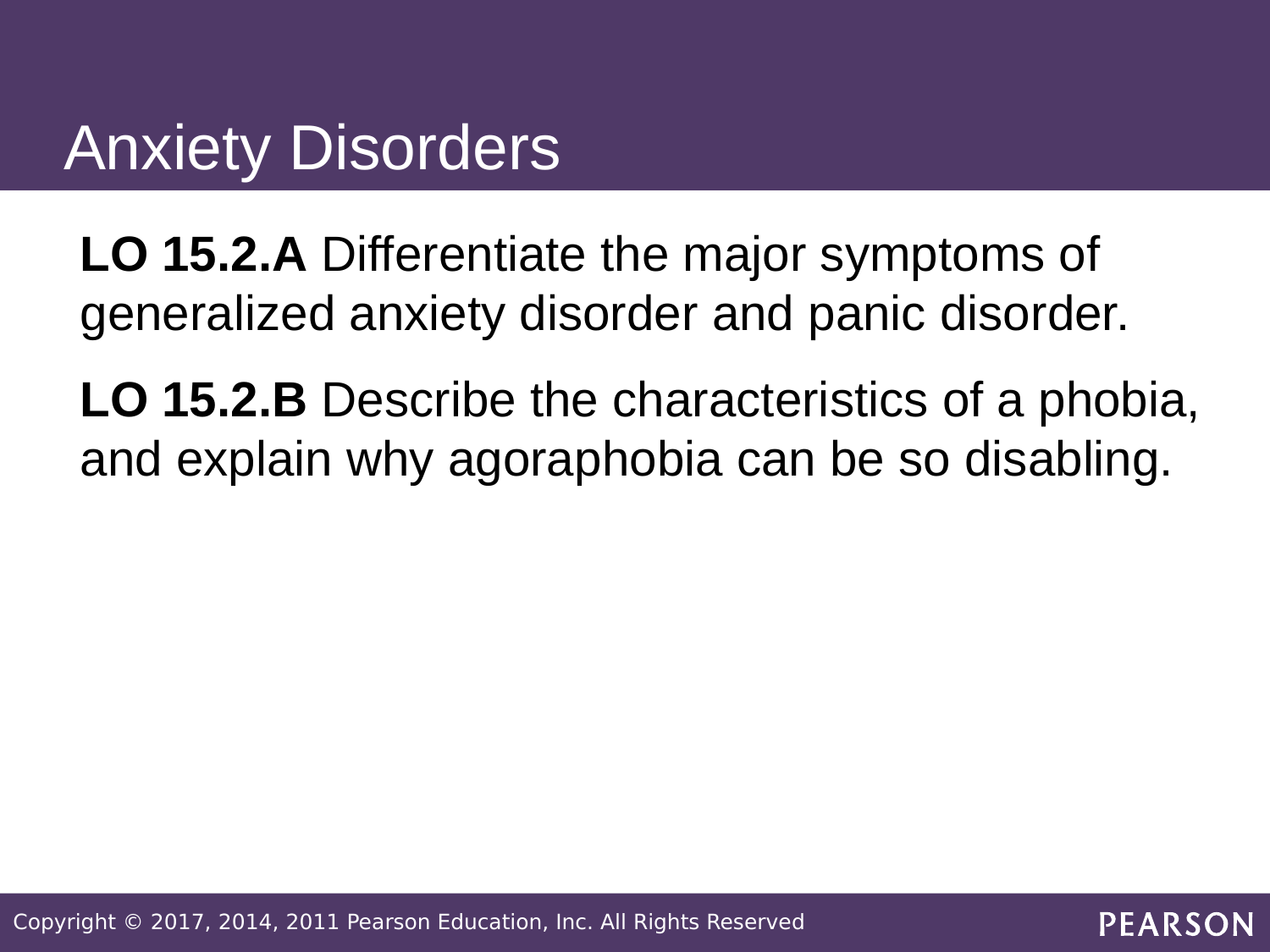

# Anxiety Disorders
LO 15.2.A Differentiate the major symptoms of generalized anxiety disorder and panic disorder.
LO 15.2.B Describe the characteristics of a phobia, and explain why agoraphobia can be so disabling.